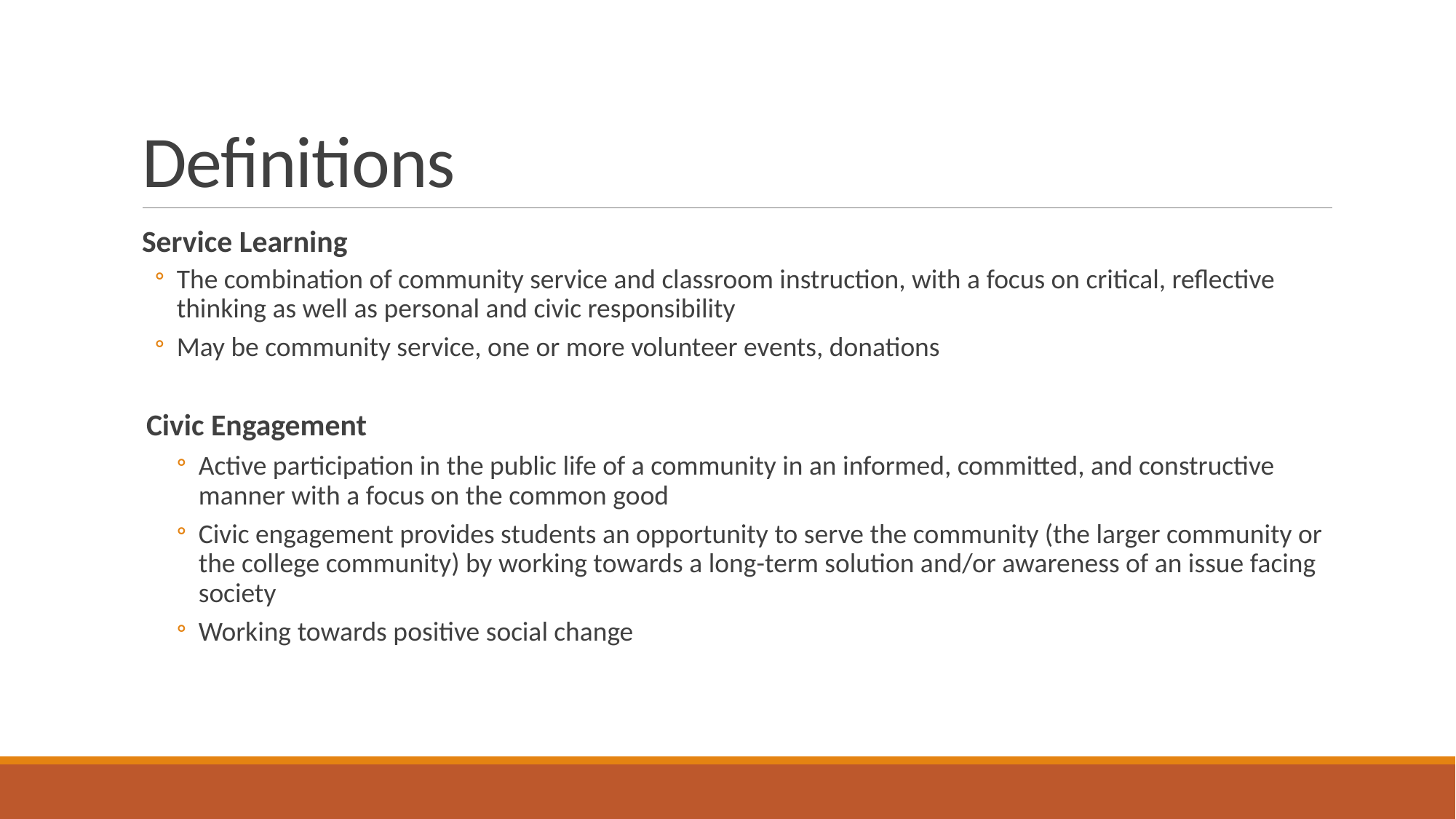

# Definitions
Service Learning
The combination of community service and classroom instruction, with a focus on critical, reflective thinking as well as personal and civic responsibility
May be community service, one or more volunteer events, donations

Civic Engagement
Active participation in the public life of a community in an informed, committed, and constructive manner with a focus on the common good
Civic engagement provides students an opportunity to serve the community (the larger community or the college community) by working towards a long-term solution and/or awareness of an issue facing society
Working towards positive social change